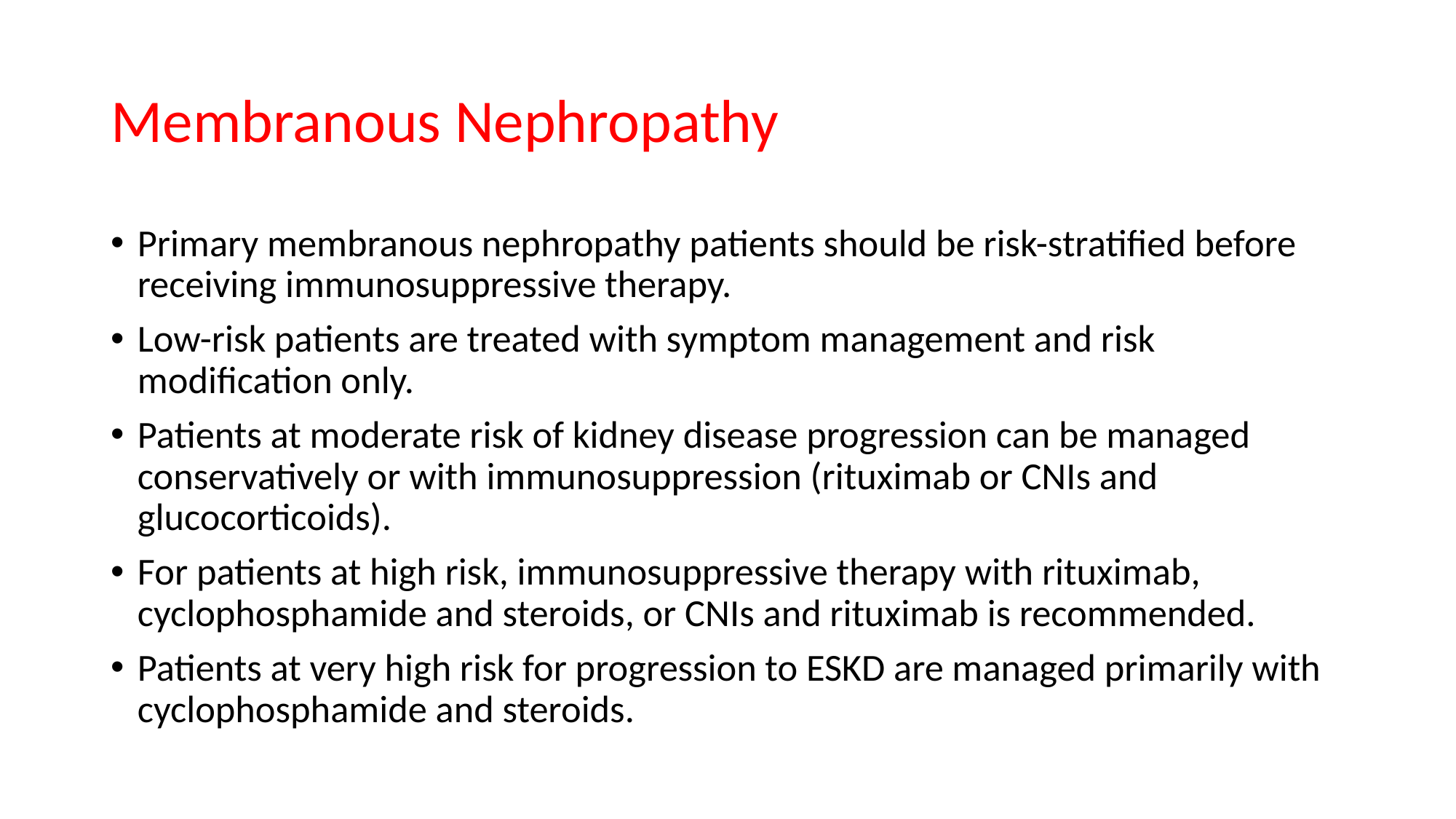

# Membranous Nephropathy
Primary membranous nephropathy patients should be risk-stratified before receiving immunosuppressive therapy.
Low-risk patients are treated with symptom management and risk modification only.
Patients at moderate risk of kidney disease progression can be managed conservatively or with immunosuppression (rituximab or CNIs and glucocorticoids).
For patients at high risk, immunosuppressive therapy with rituximab, cyclophosphamide and steroids, or CNIs and rituximab is recommended.
Patients at very high risk for progression to ESKD are managed primarily with cyclophosphamide and steroids.